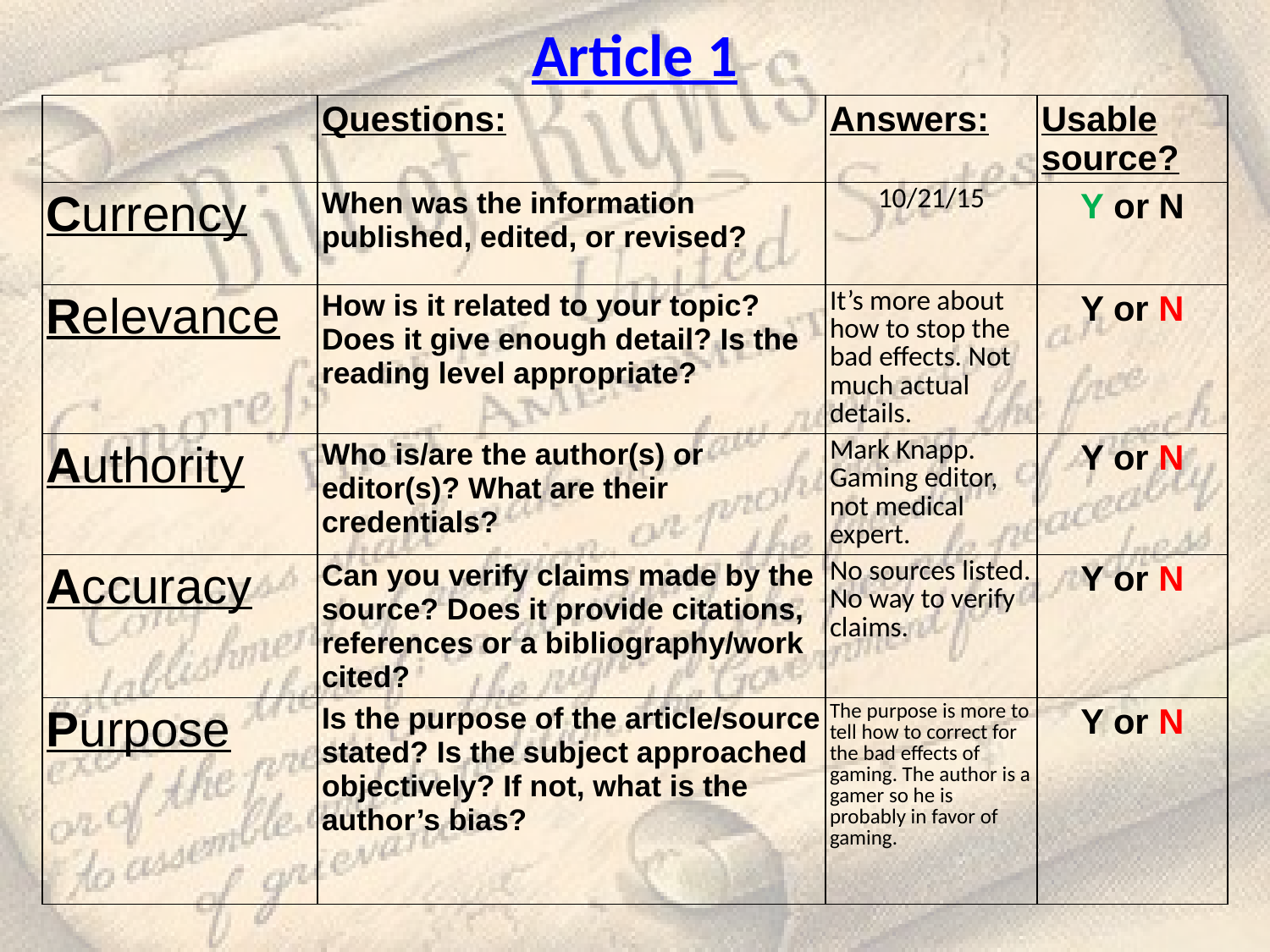

# Article 1
|  | Questions: | Answers: | Usable source? |
| --- | --- | --- | --- |
| Currency | When was the information published, edited, or revised? | 10/21/15 | Y or N |
| Relevance | How is it related to your topic? Does it give enough detail? Is the reading level appropriate? | It’s more about how to stop the bad effects. Not much actual details. | Y or N |
| Authority | Who is/are the author(s) or editor(s)? What are their credentials? | Mark Knapp. Gaming editor, not medical expert. | Y or N |
| Accuracy | Can you verify claims made by the source? Does it provide citations, references or a bibliography/work cited? | No sources listed. No way to verify claims. | Y or N |
| Purpose | Is the purpose of the article/source stated? Is the subject approached objectively? If not, what is the author’s bias? | The purpose is more to tell how to correct for the bad effects of gaming. The author is a gamer so he is probably in favor of gaming. | Y or N |